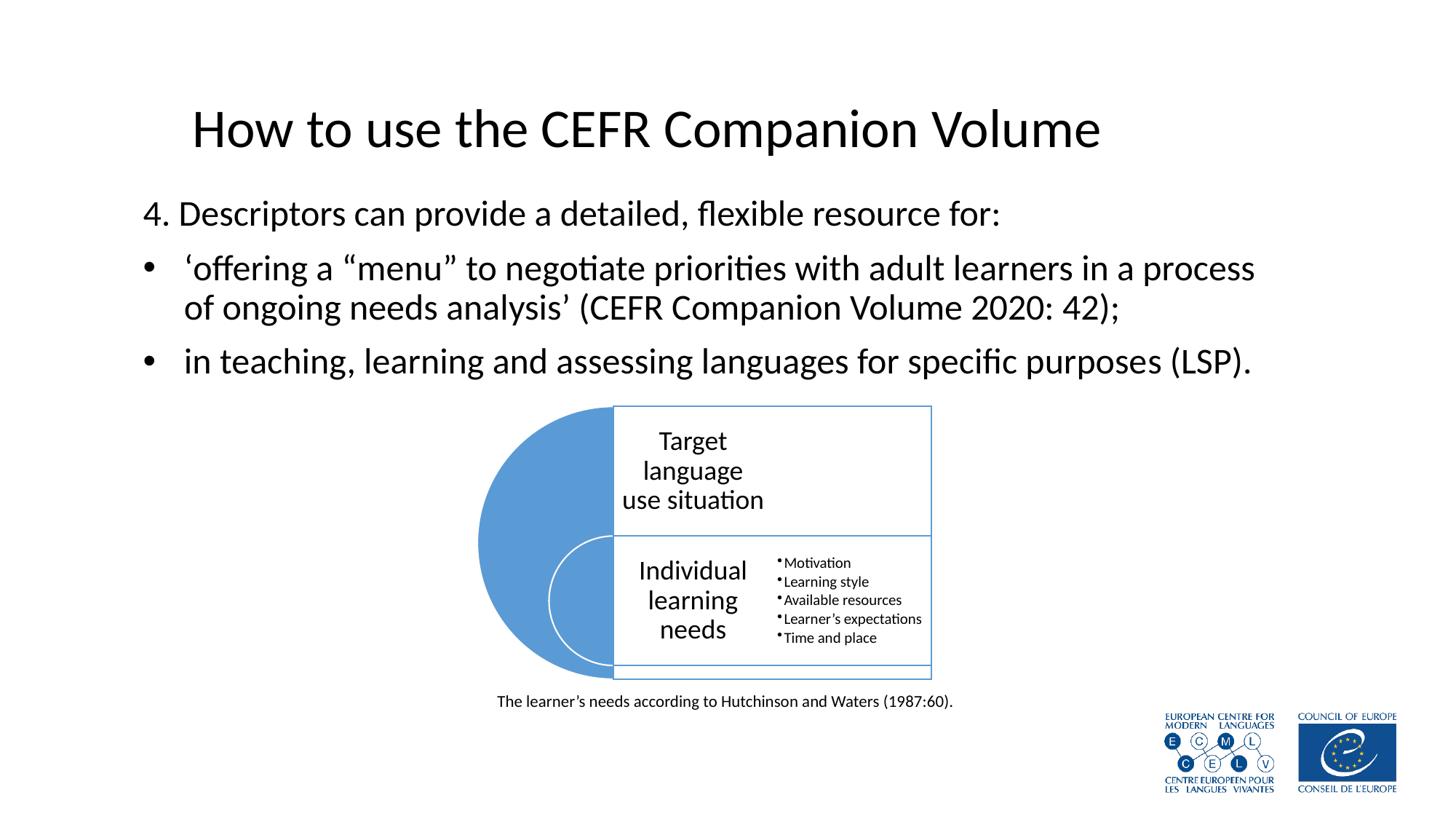

# How to use the CEFR Companion Volume
4. Descriptors can provide a detailed, flexible resource for:
‘offering a “menu” to negotiate priorities with adult learners in a process of ongoing needs analysis’ (CEFR Companion Volume 2020: 42);
in teaching, learning and assessing languages for specific purposes (LSP).
Target language use situation
Individual learning needs
Motivation
Learning style
Available resources
Learner’s expectations
Time and place
The learner’s needs according to Hutchinson and Waters (1987:60).